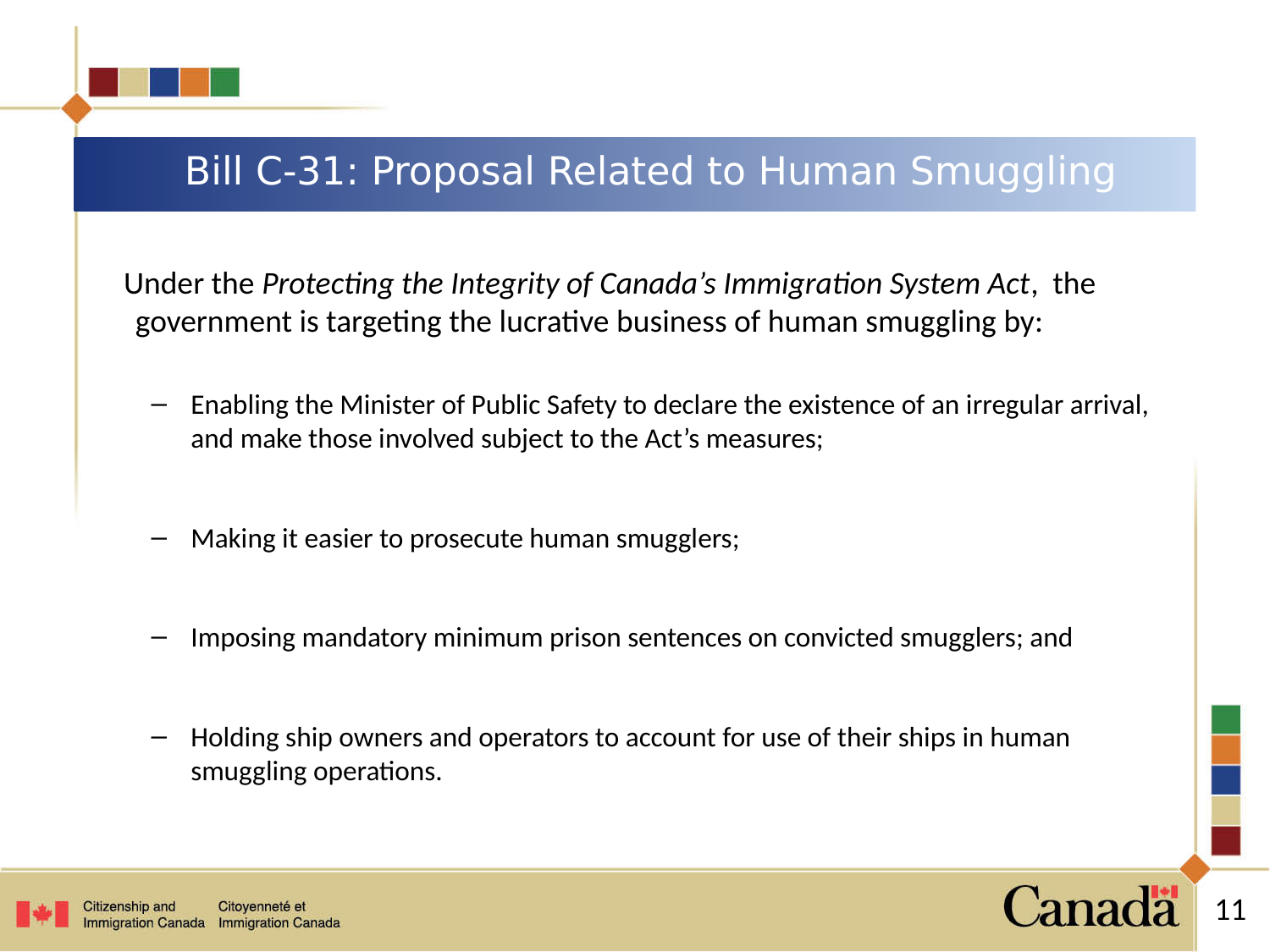

# Bill C-31: Proposal Related to Human Smuggling

     Under the Protecting the Integrity of Canada’s Immigration System Act,  the government is targeting the lucrative business of human smuggling by:

Enabling the Minister of Public Safety to declare the existence of an irregular arrival, and make those involved subject to the Act’s measures;

Making it easier to prosecute human smugglers;

Imposing mandatory minimum prison sentences on convicted smugglers; and

Holding ship owners and operators to account for use of their ships in human smuggling operations.
11